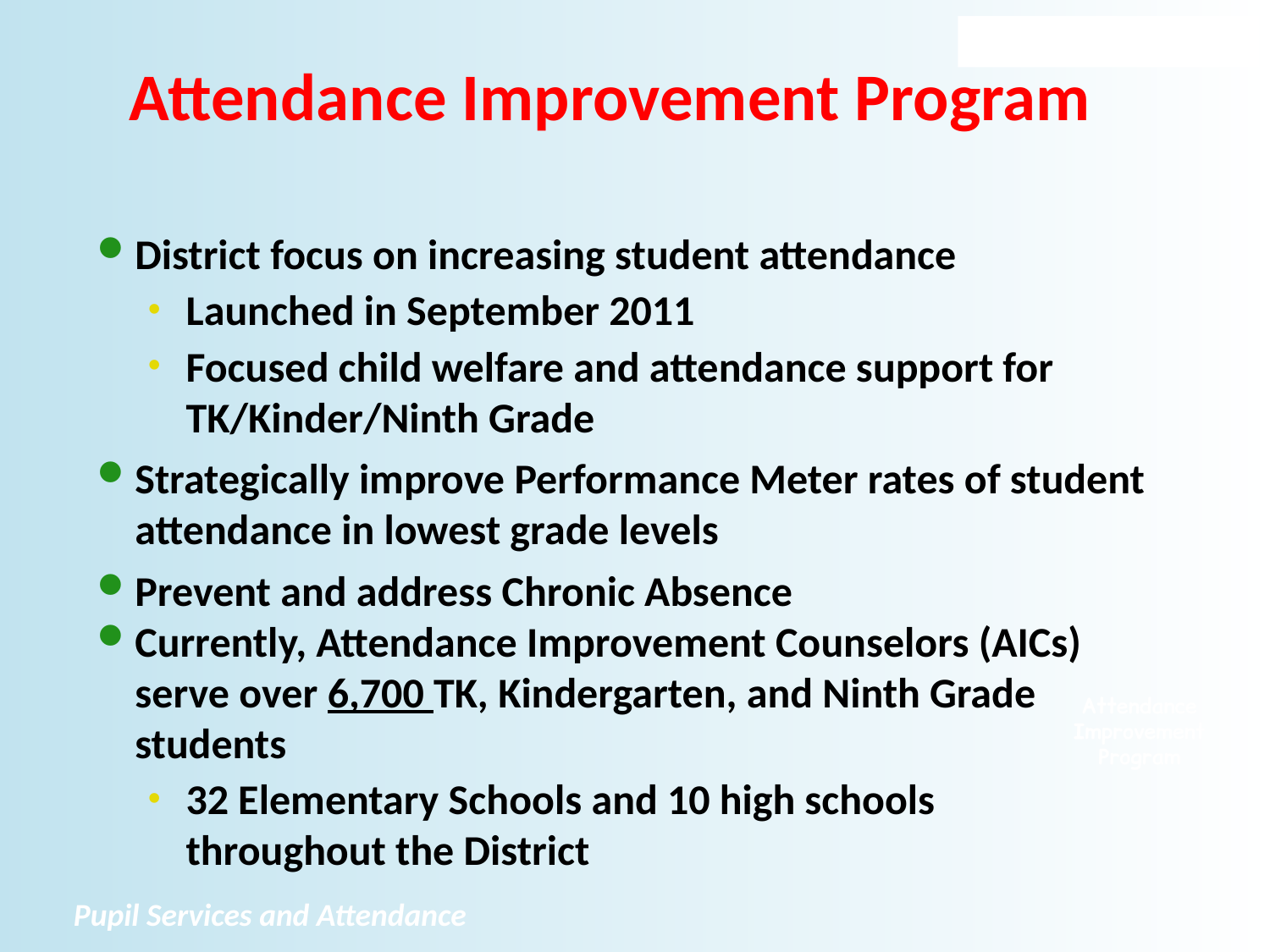

# Attendance Improvement Program
District focus on increasing student attendance
Launched in September 2011
Focused child welfare and attendance support for TK/Kinder/Ninth Grade
Strategically improve Performance Meter rates of student attendance in lowest grade levels
Prevent and address Chronic Absence
Currently, Attendance Improvement Counselors (AICs) serve over 6,700 TK, Kindergarten, and Ninth Grade students
32 Elementary Schools and 10 high schools  throughout the District
Attendance Improvement Program
       Pupil Services and Attendance